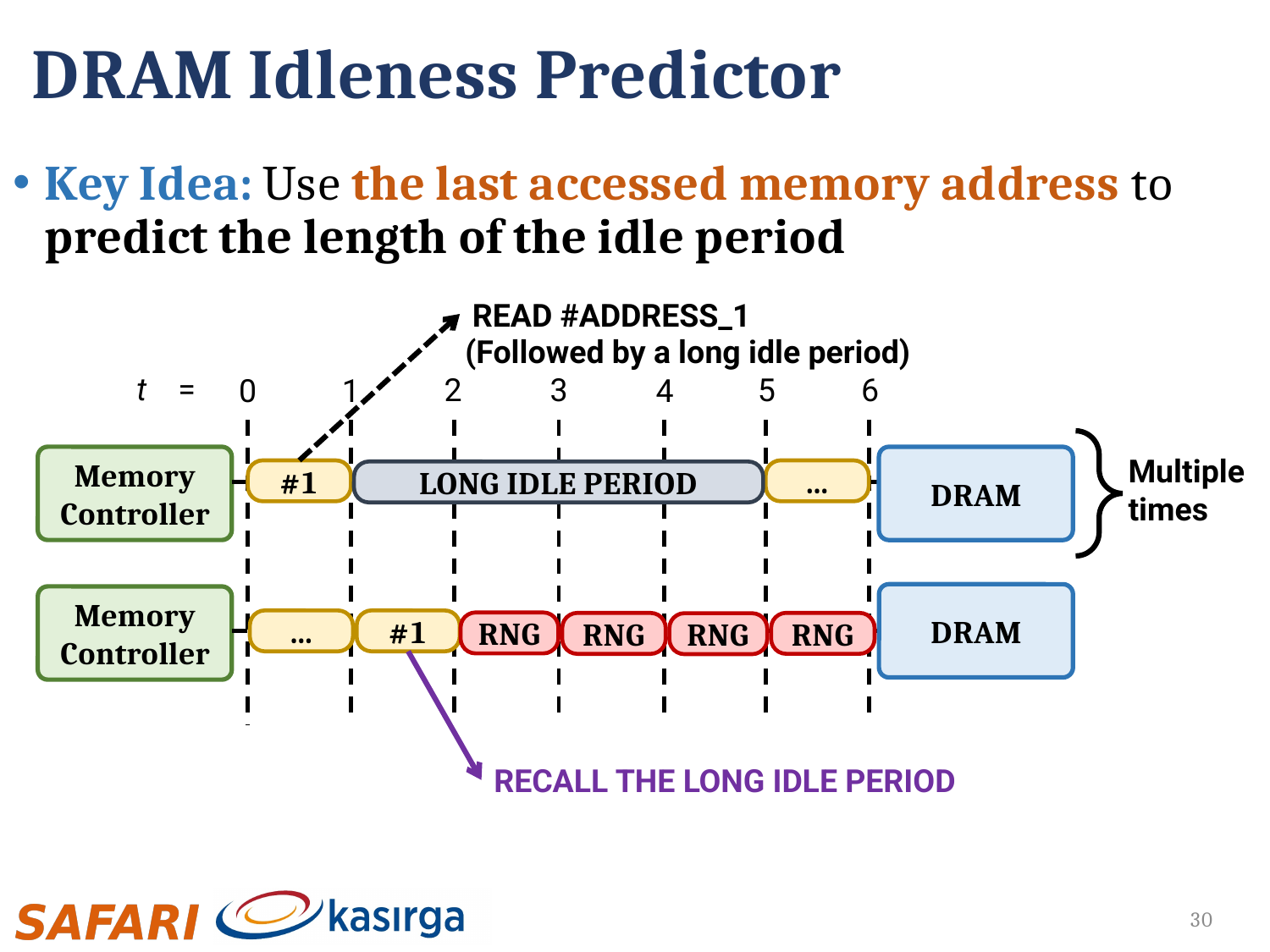

# DRAM Idleness Predictor
Key Idea: Use the last accessed memory address to predict the length of the idle period

READ #ADDRESS_1
(Followed by a long idle period)
t    =
2
3
5
6
0
1
4
Memory Controller
DRAM

Multiple times
#1
…
LONG IDLE PERIOD
DRAM
Memory Controller
…
#1
RNG
RNG
RNG
RNG
RECALL THE LONG IDLE PERIOD

30